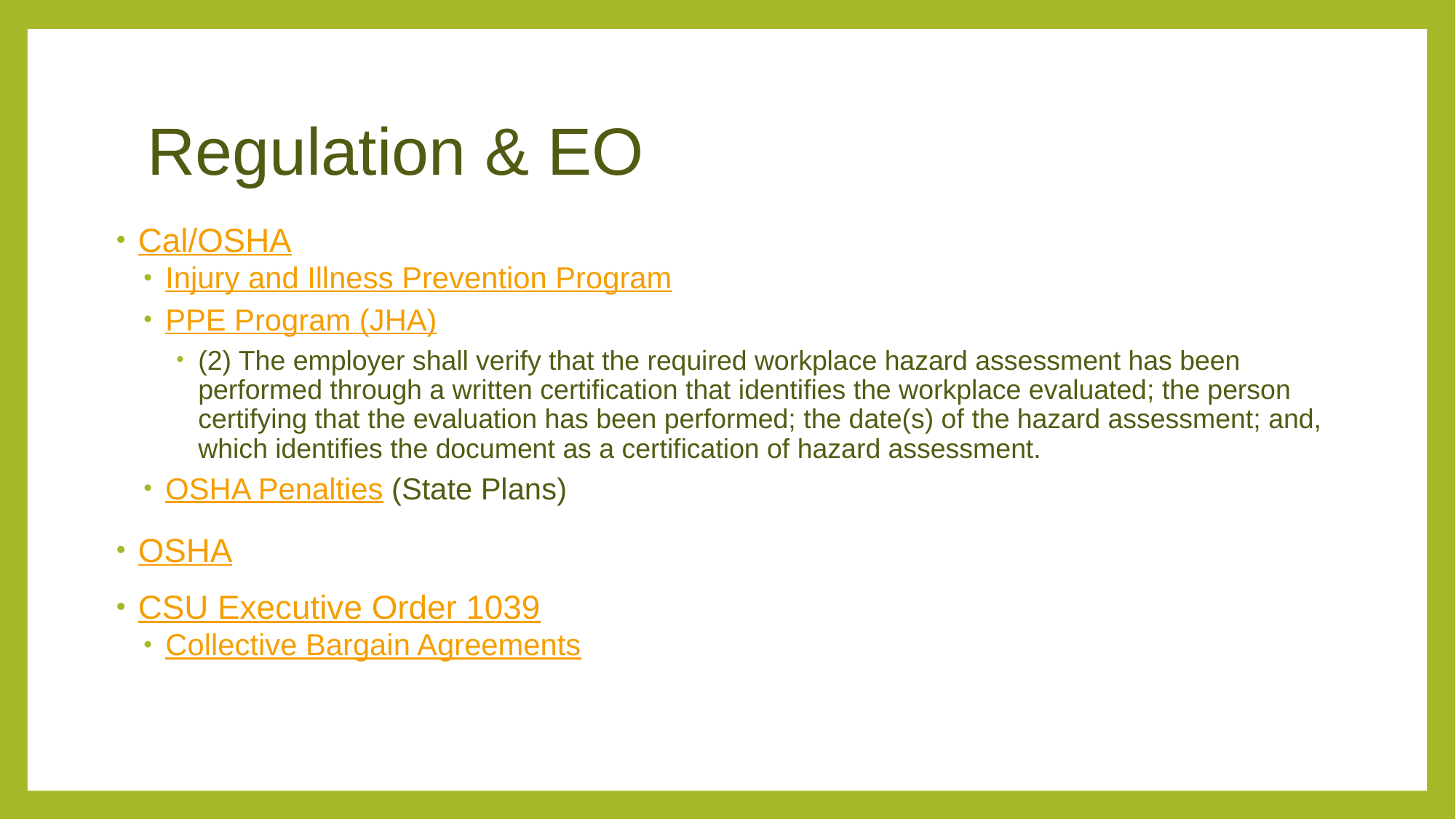

# Regulation & EO
Cal/OSHA
Injury and Illness Prevention Program
PPE Program (JHA)
(2) The employer shall verify that the required workplace hazard assessment has been performed through a written certification that identifies the workplace evaluated; the person certifying that the evaluation has been performed; the date(s) of the hazard assessment; and, which identifies the document as a certification of hazard assessment.
OSHA Penalties (State Plans)
OSHA
CSU Executive Order 1039
Collective Bargain Agreements